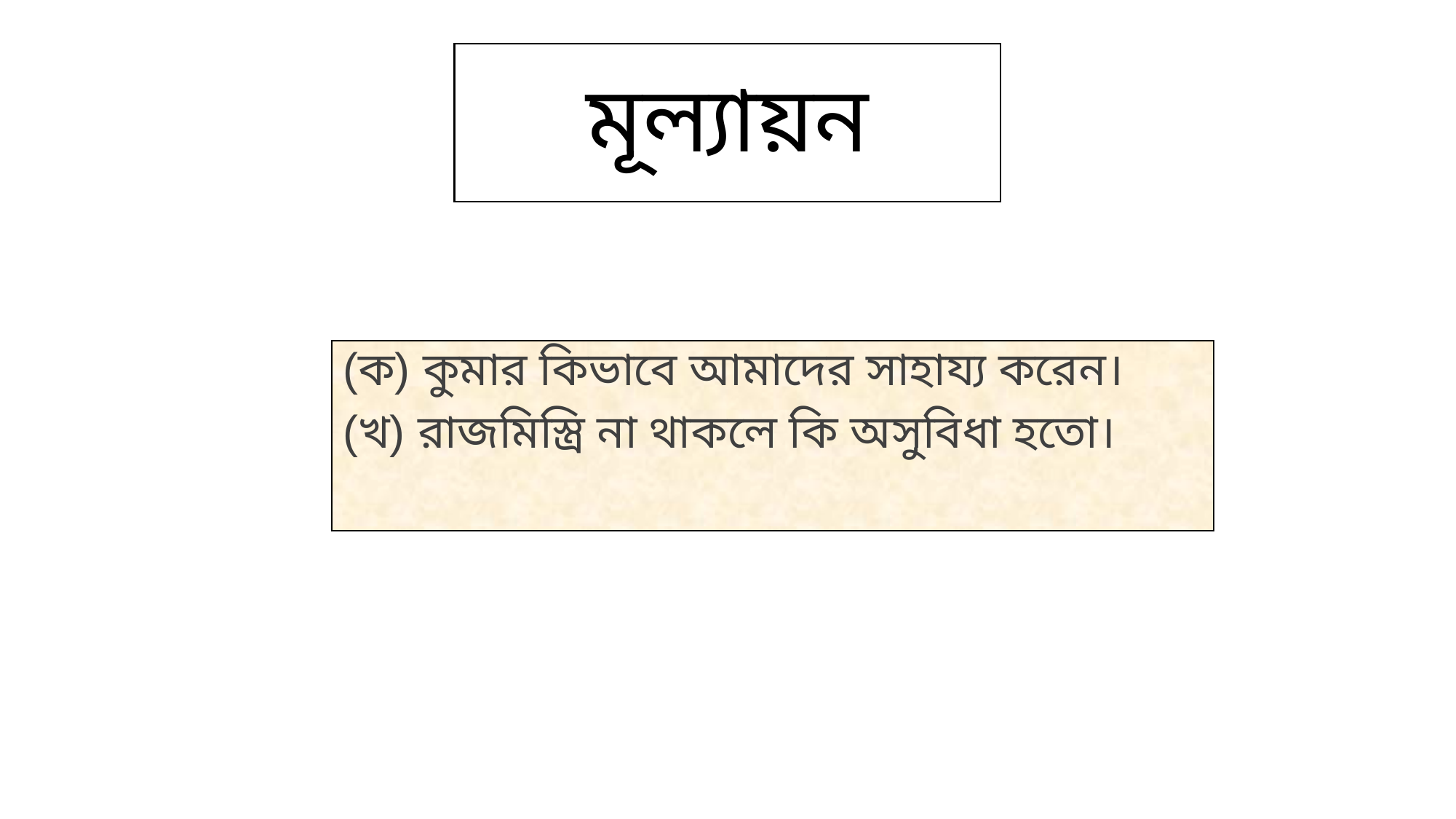

# মূল্যায়ন
(ক) কুমার কিভাবে আমাদের সাহায্য করেন।
(খ) রাজমিস্ত্রি না থাকলে কি অসুবিধা হতো।